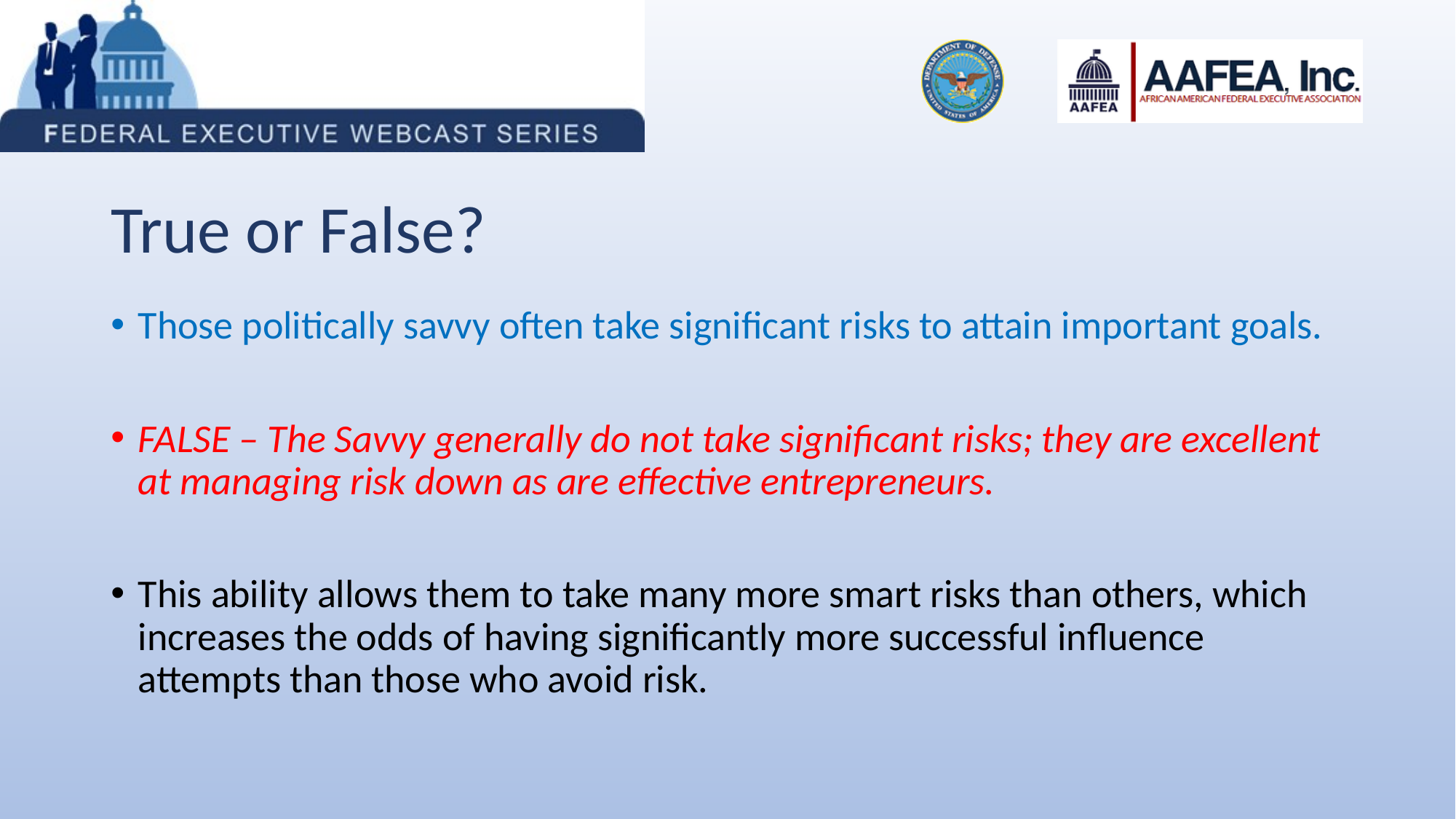

# True or False?
Those politically savvy often take significant risks to attain important goals.

FALSE – The Savvy generally do not take significant risks; they are excellent at managing risk down as are effective entrepreneurs.

This ability allows them to take many more smart risks than others, which increases the odds of having significantly more successful influence attempts than those who avoid risk.